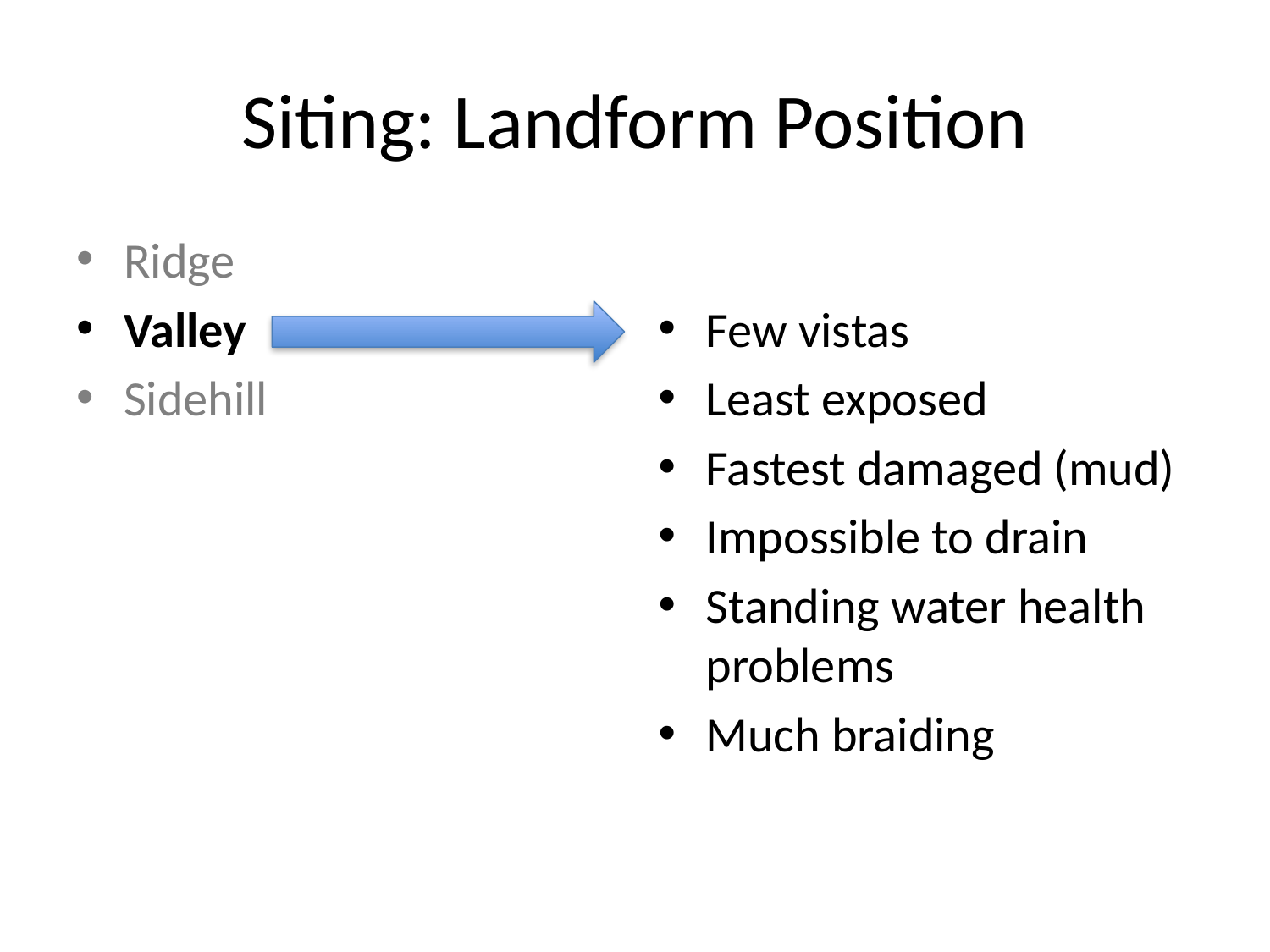

# Siting: Landform Position
Ridge
Valley
Sidehill

Few vistas
Least exposed
Fastest damaged (mud)
Impossible to drain
Standing water health problems
Much braiding